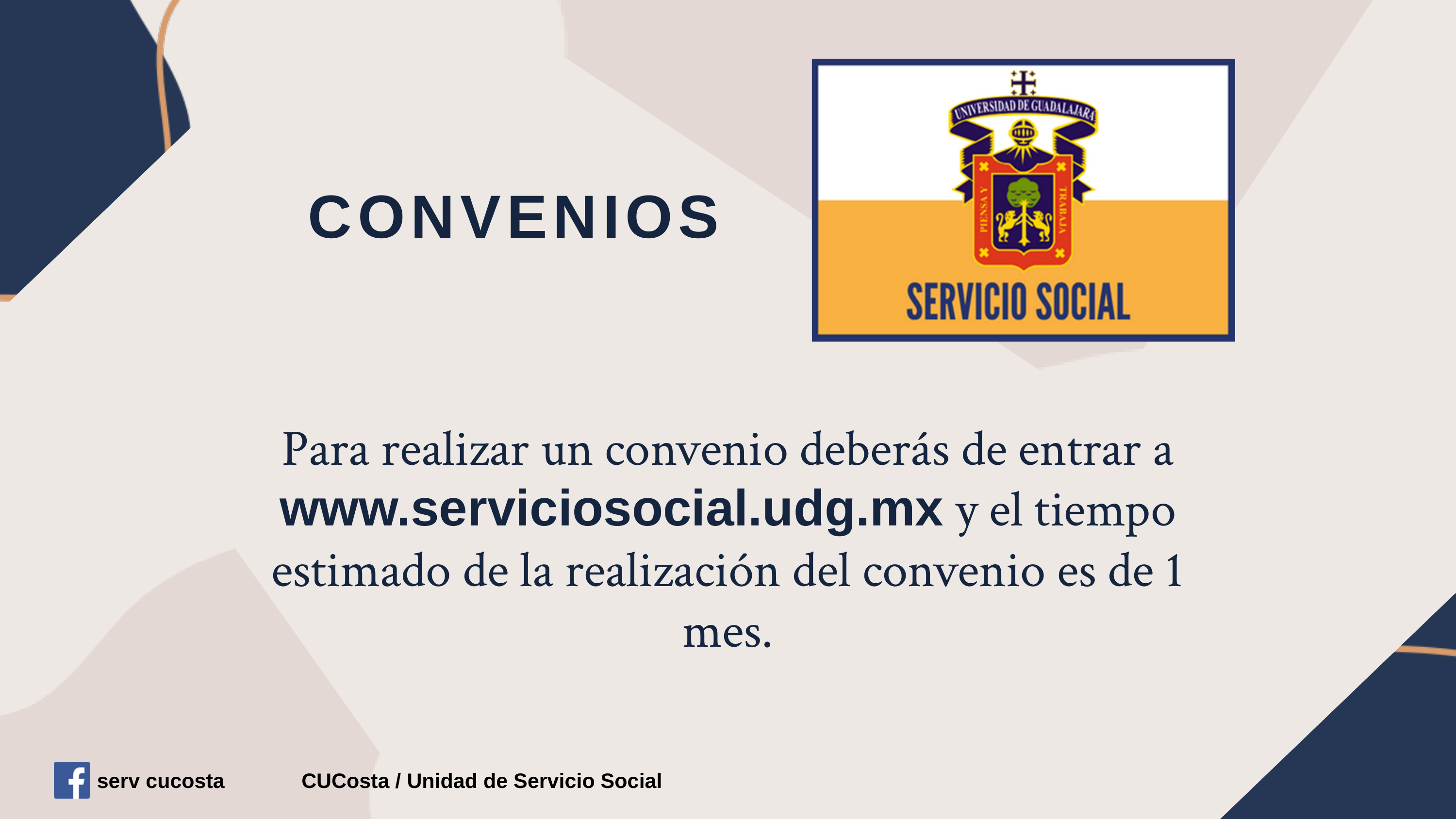

CONVENIOS
Para realizar un convenio deberás de entrar a www.serviciosocial.udg.mx y el tiempo estimado de la realización del convenio es de 1 mes.

serv cucosta
CUCosta / Unidad de Servicio Social